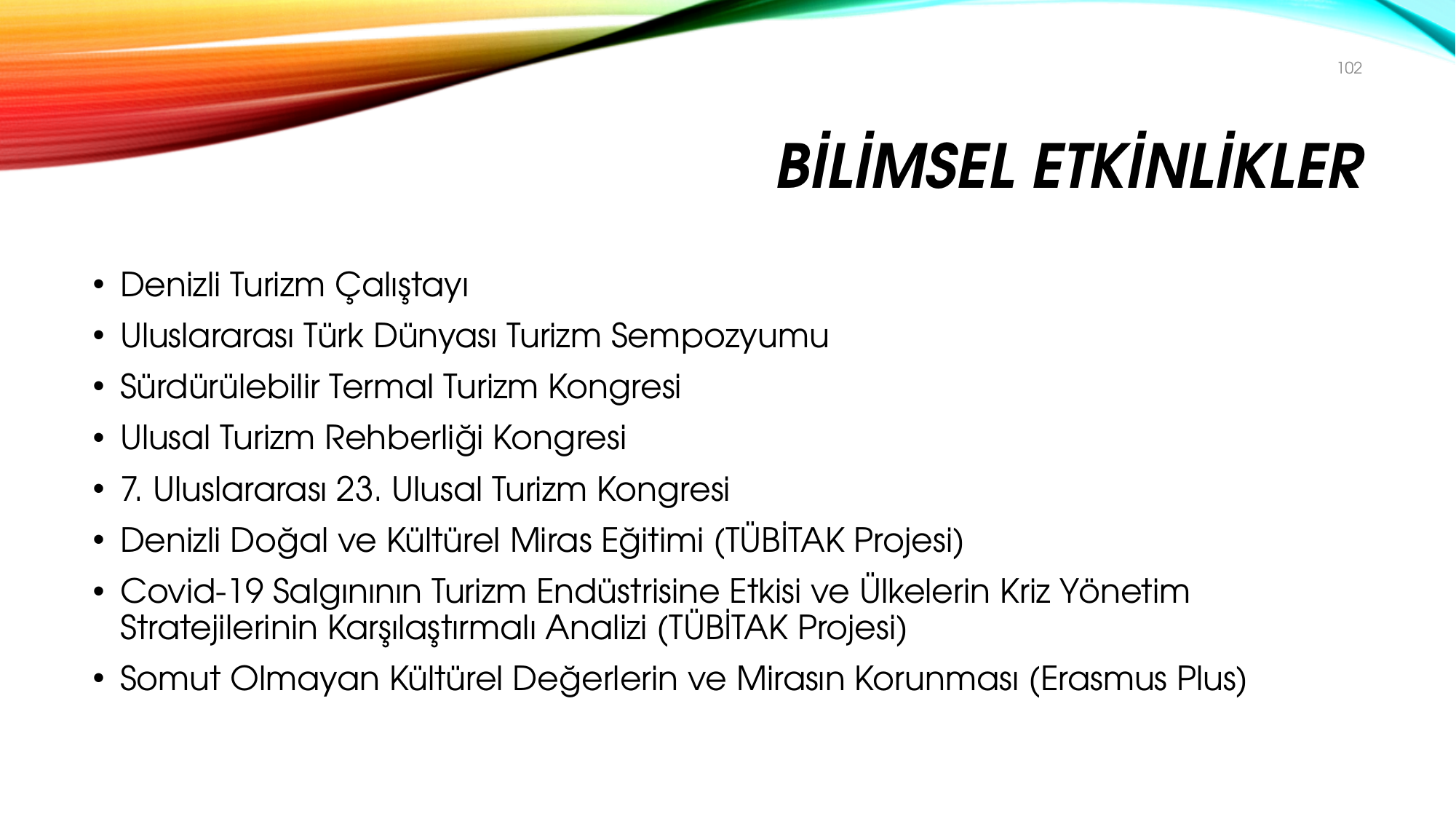

102
# BİLİMSEL etkinlikler
Denizli Turizm Çalıştayı
Uluslararası Türk Dünyası Turizm Sempozyumu
Sürdürülebilir Termal Turizm Kongresi
Ulusal Turizm Rehberliği Kongresi
7. Uluslararası 23. Ulusal Turizm Kongresi
Denizli Doğal ve Kültürel Miras Eğitimi (TÜBİTAK Projesi)
Covid-19 Salgınının Turizm Endüstrisine Etkisi ve Ülkelerin Kriz Yönetim Stratejilerinin Karşılaştırmalı Analizi (TÜBİTAK Projesi)
Somut Olmayan Kültürel Değerlerin ve Mirasın Korunması (Erasmus Plus)